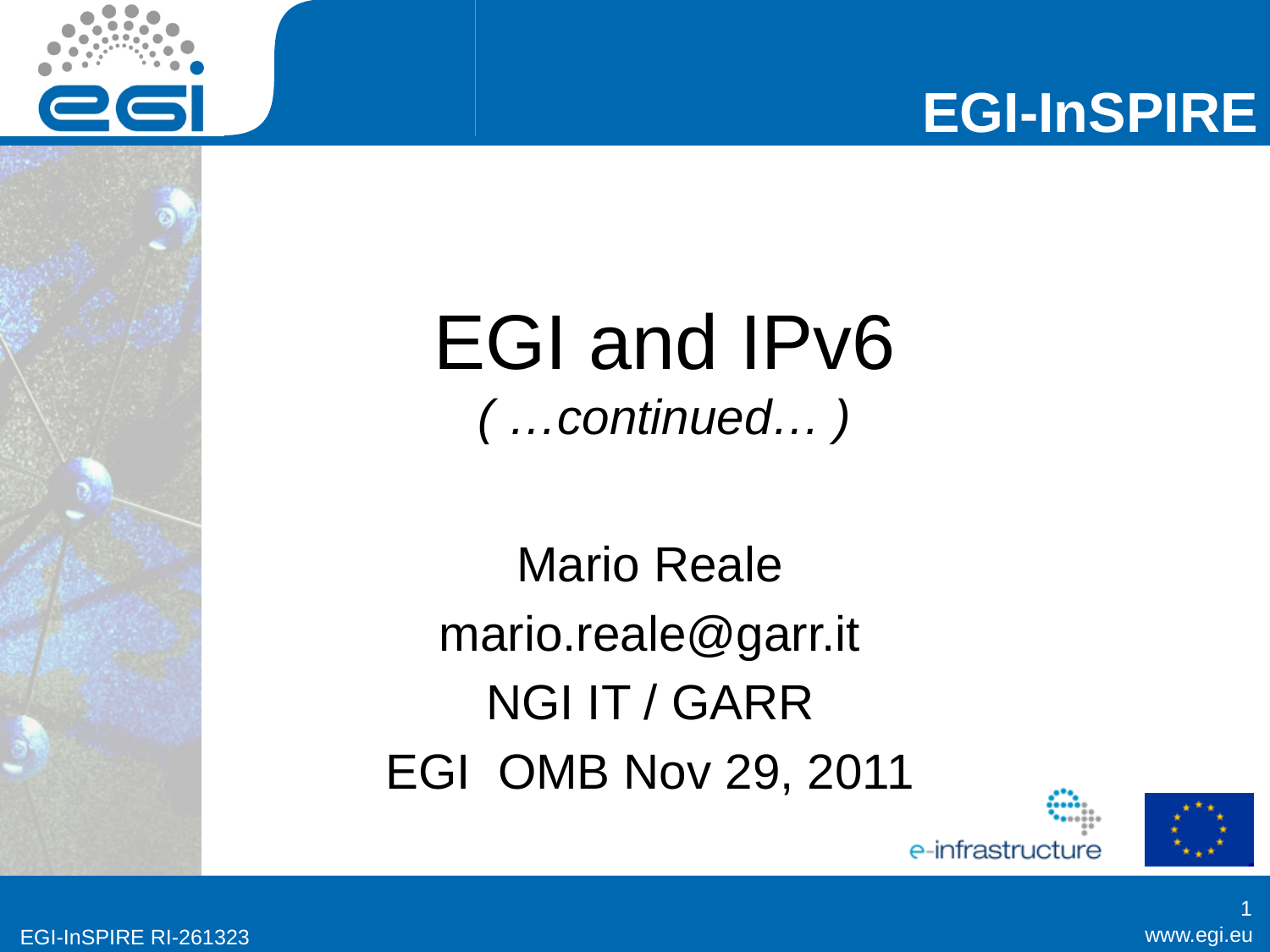

# EGI and IPv6 ( …continued… )
Mario Reale
mario.reale@garr.it
NGI IT / GARR
EGI  OMB Nov 29, 2011
1